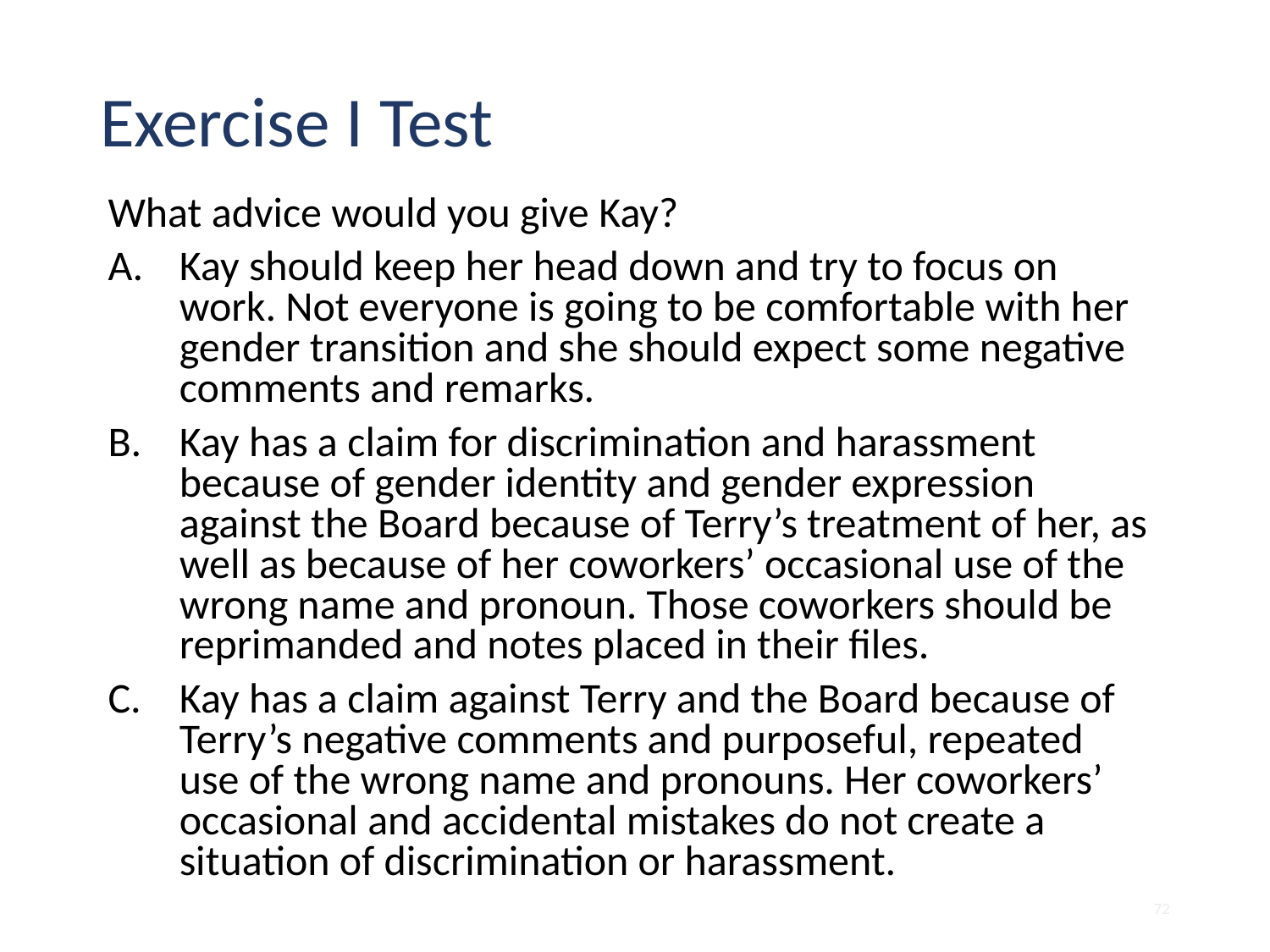

# Exercise I Test
What advice would you give Kay?
Kay should keep her head down and try to focus on work. Not everyone is going to be comfortable with her gender transition and she should expect some negative comments and remarks.
Kay has a claim for discrimination and harassment because of gender identity and gender expression against the Board because of Terry’s treatment of her, as well as because of her coworkers’ occasional use of the wrong name and pronoun. Those coworkers should be reprimanded and notes placed in their files.
Kay has a claim against Terry and the Board because of Terry’s negative comments and purposeful, repeated use of the wrong name and pronouns. Her coworkers’ occasional and accidental mistakes do not create a situation of discrimination or harassment.

72